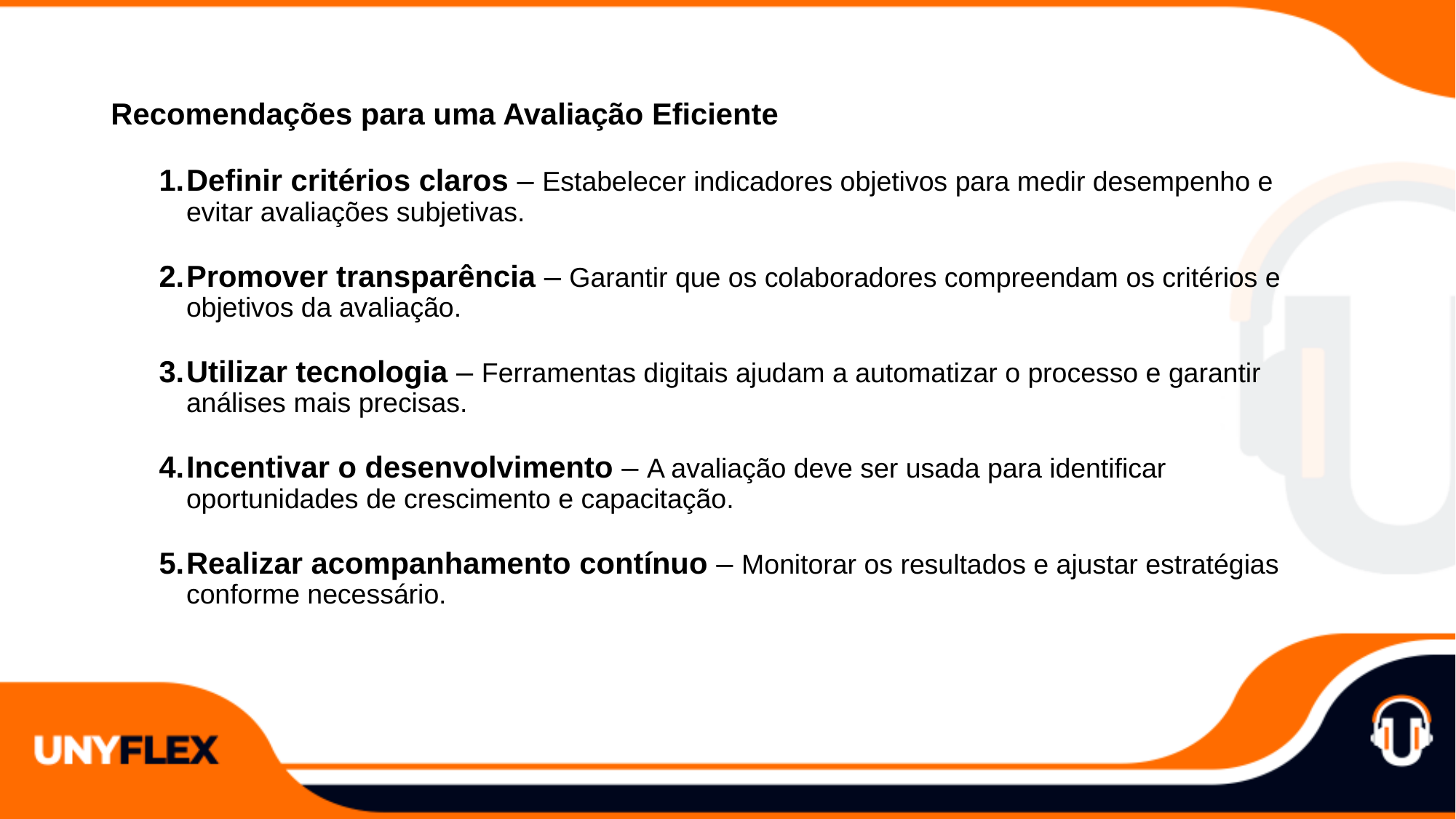

Recomendações para uma Avaliação Eficiente
Definir critérios claros – Estabelecer indicadores objetivos para medir desempenho e evitar avaliações subjetivas.
Promover transparência – Garantir que os colaboradores compreendam os critérios e objetivos da avaliação.
Utilizar tecnologia – Ferramentas digitais ajudam a automatizar o processo e garantir análises mais precisas.
Incentivar o desenvolvimento – A avaliação deve ser usada para identificar oportunidades de crescimento e capacitação.
Realizar acompanhamento contínuo – Monitorar os resultados e ajustar estratégias conforme necessário.